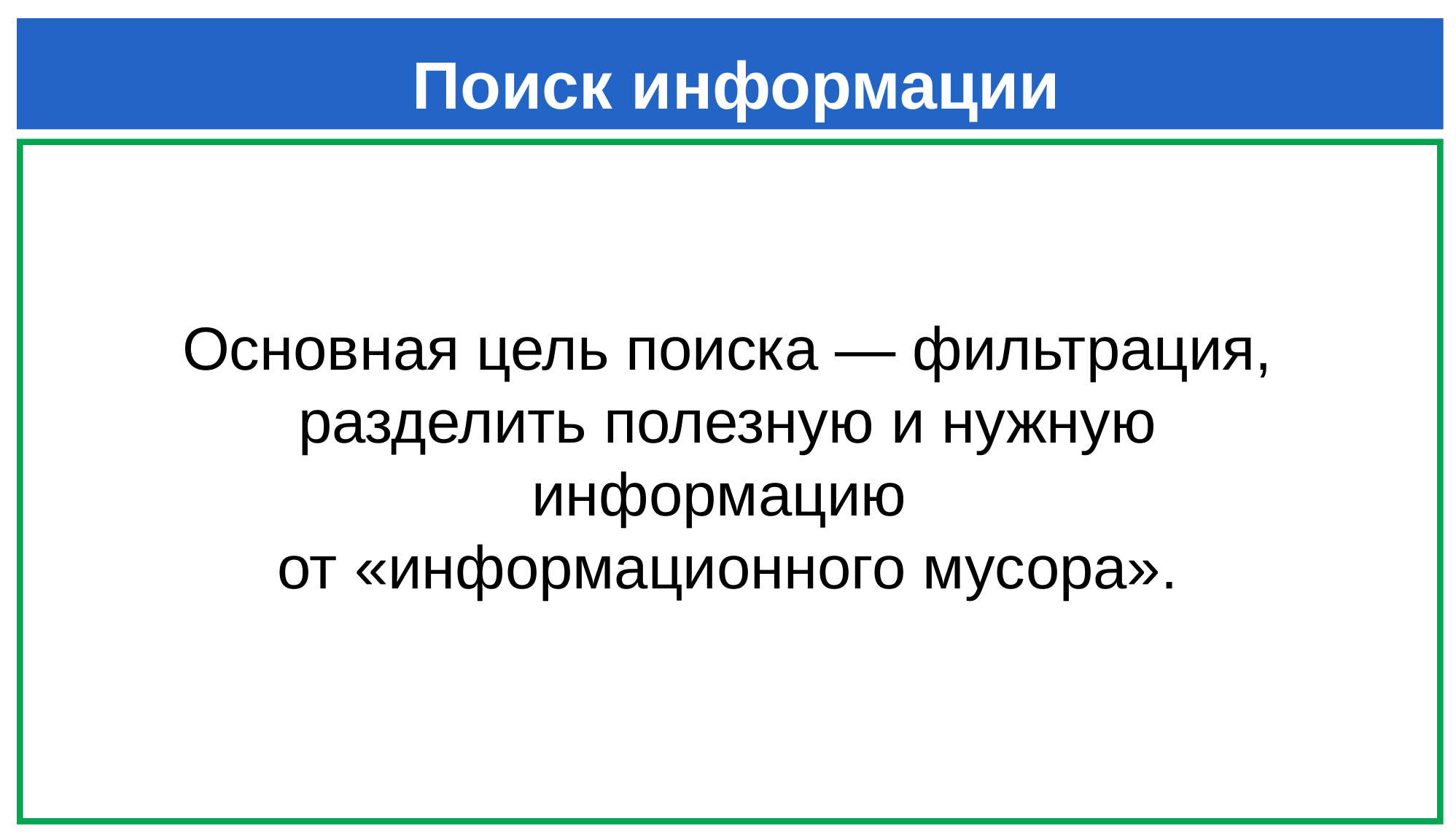

Поиск информации
Основная цель поиска — фильтрация, разделить полезную и нужную информацию
от «информационного мусора».